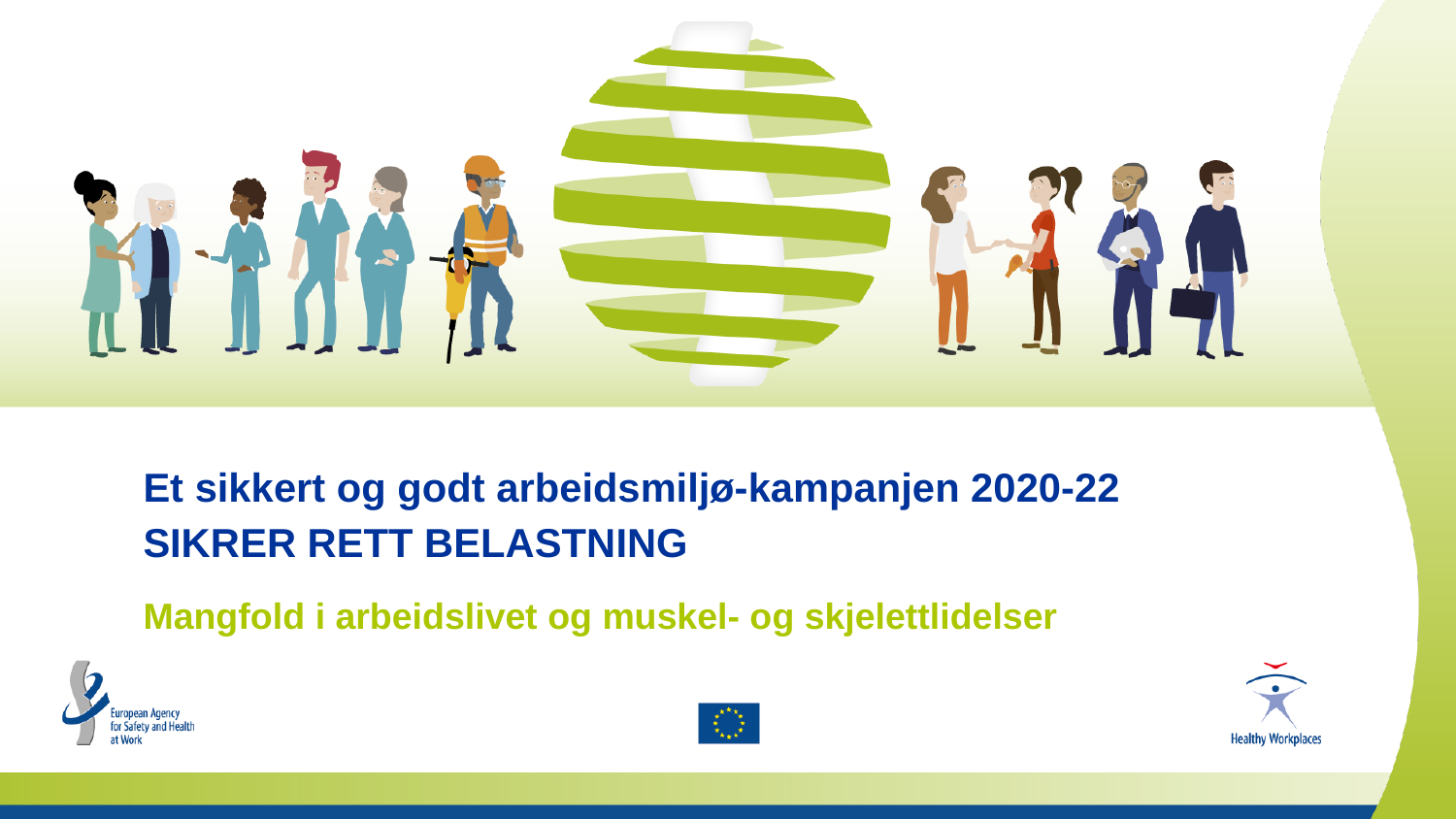

Et sikkert og godt arbeidsmiljø-kampanjen 2020-22
SIKRER RETT BELASTNING

Mangfold i arbeidslivet og muskel- og skjelettlidelser